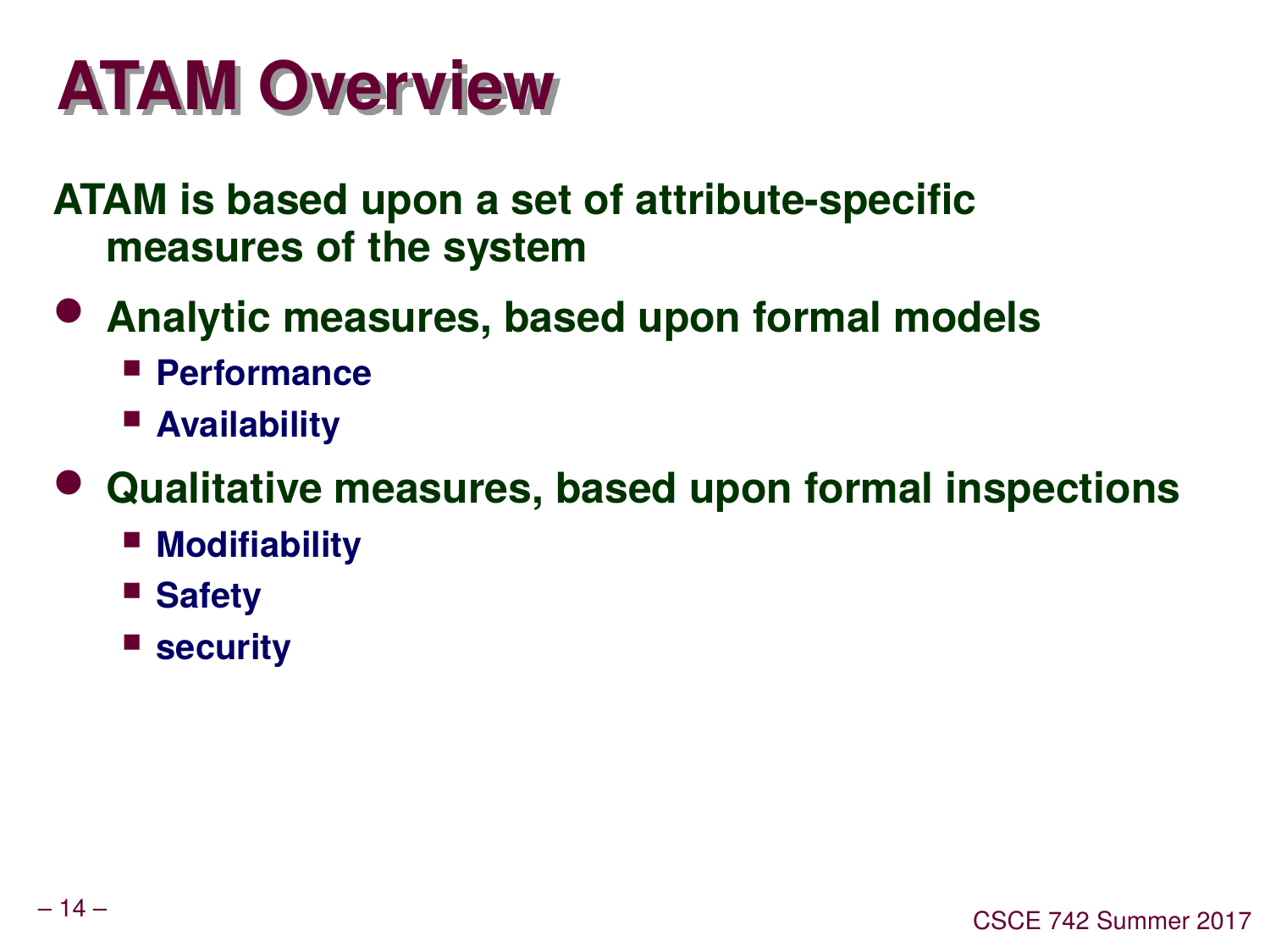

# ATAM Overview
ATAM is based upon a set of attribute-specific measures of the system
Analytic measures, based upon formal models
Performance
Availability
Qualitative measures, based upon formal inspections
Modifiability
Safety
security